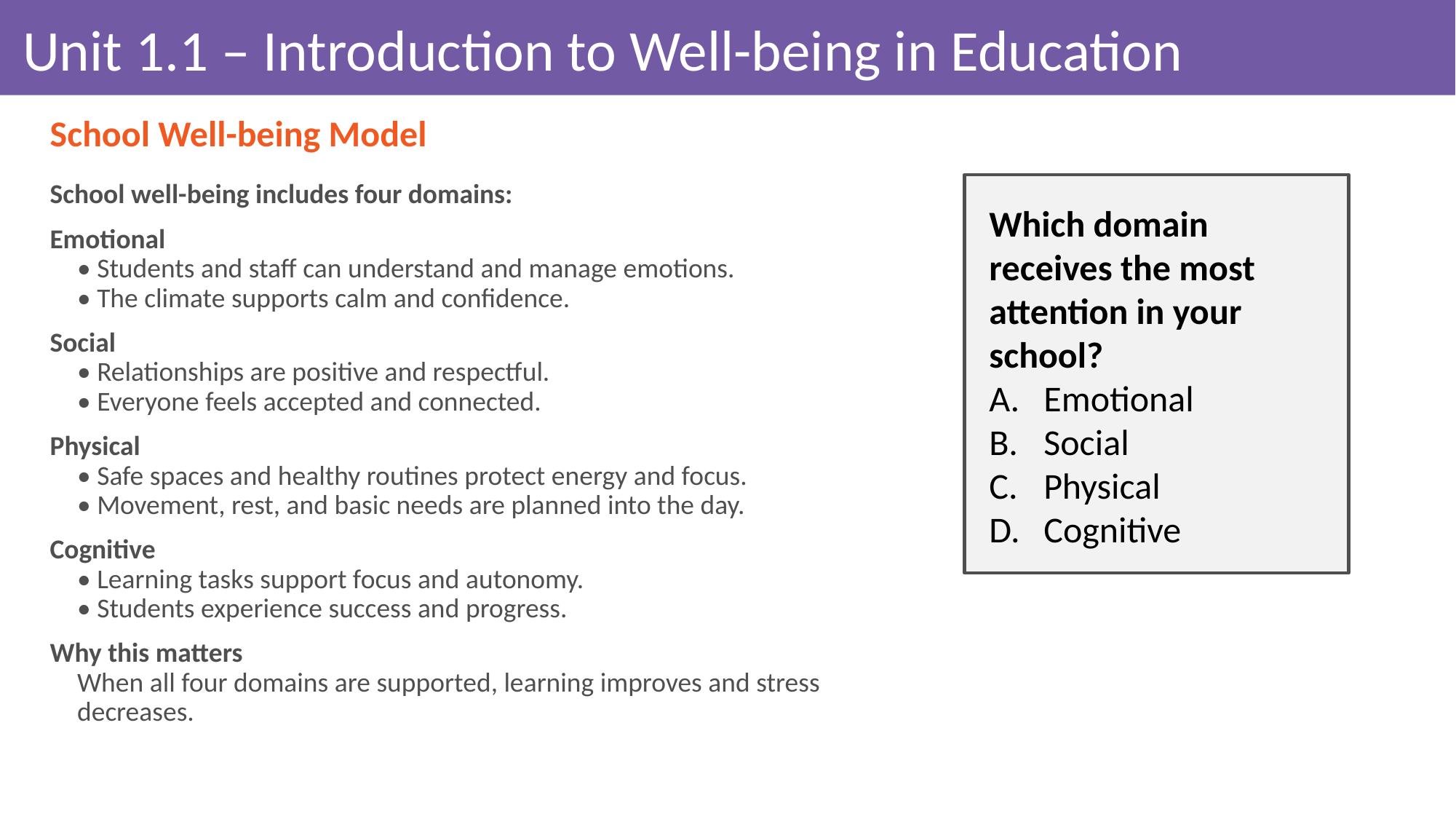

# Unit 1.1 – Introduction to Well-being in Education
School Well-being Model
School well-being includes four domains:
Emotional
• Students and staff can understand and manage emotions.
• The climate supports calm and confidence.
Social
• Relationships are positive and respectful.
• Everyone feels accepted and connected.
Physical
• Safe spaces and healthy routines protect energy and focus.
• Movement, rest, and basic needs are planned into the day.
Cognitive
• Learning tasks support focus and autonomy.
• Students experience success and progress.
Why this matters
When all four domains are supported, learning improves and stress decreases.

Which domain receives the most attention in your school?
Emotional
Social
Physical
Cognitive